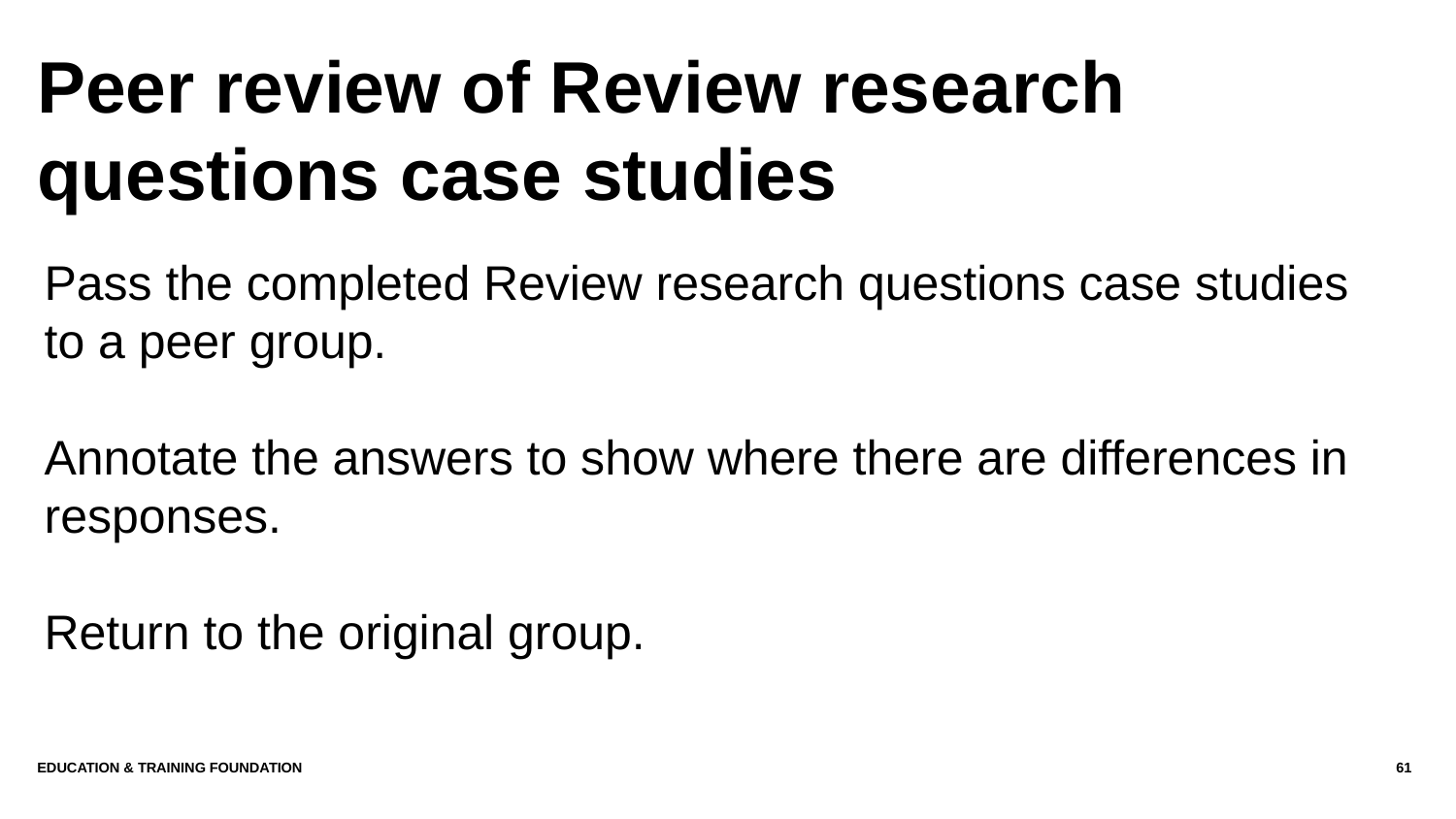

# Peer review of Review research questions case studies
Pass the completed Review research questions case studies to a peer group.

Annotate the answers to show where there are differences in responses.

Return to the original group.
Education & Training Foundation
61